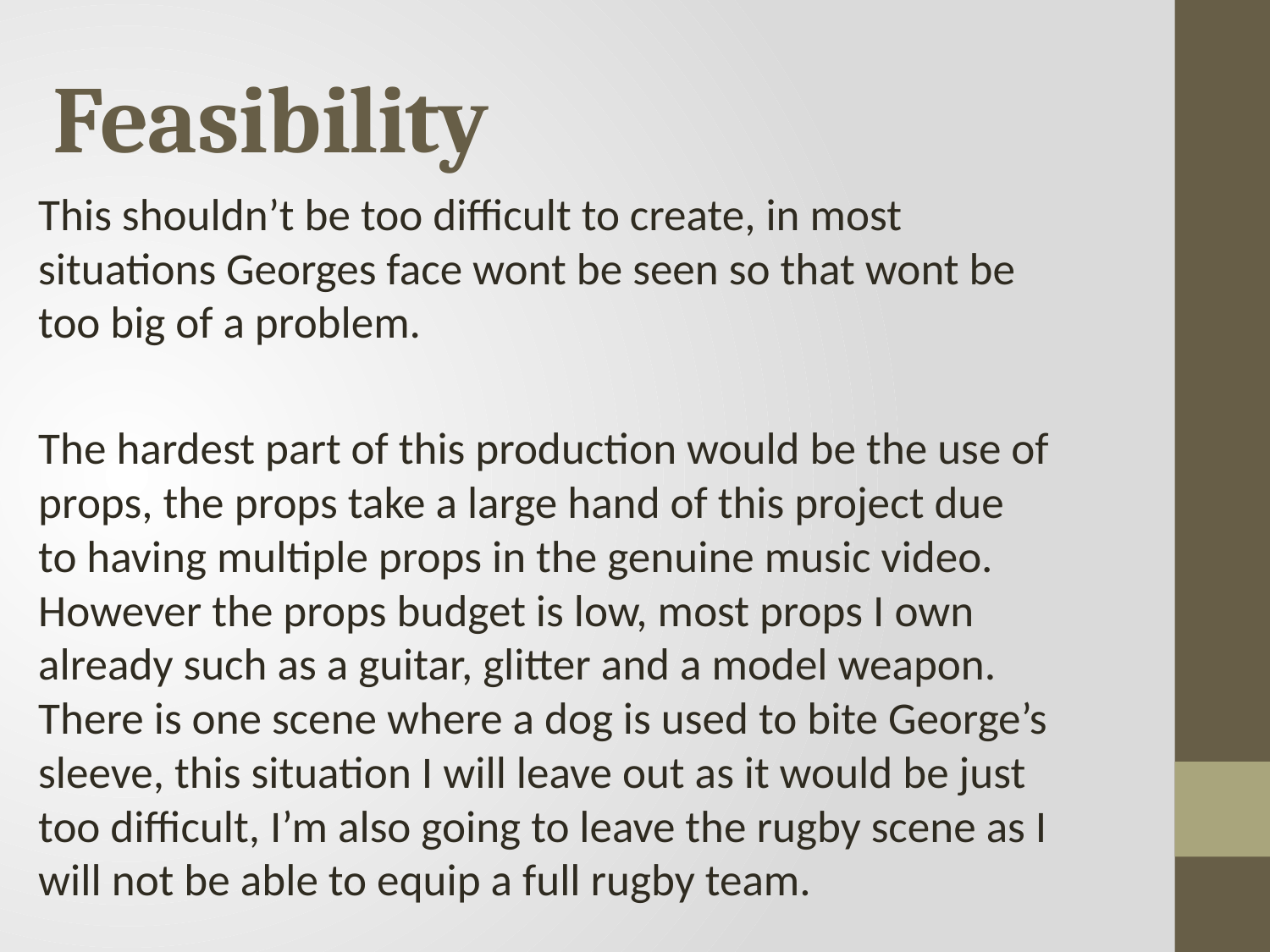

# Feasibility
This shouldn’t be too difficult to create, in most situations Georges face wont be seen so that wont be too big of a problem.

The hardest part of this production would be the use of props, the props take a large hand of this project due to having multiple props in the genuine music video. However the props budget is low, most props I own already such as a guitar, glitter and a model weapon. There is one scene where a dog is used to bite George’s sleeve, this situation I will leave out as it would be just too difficult, I’m also going to leave the rugby scene as I will not be able to equip a full rugby team.